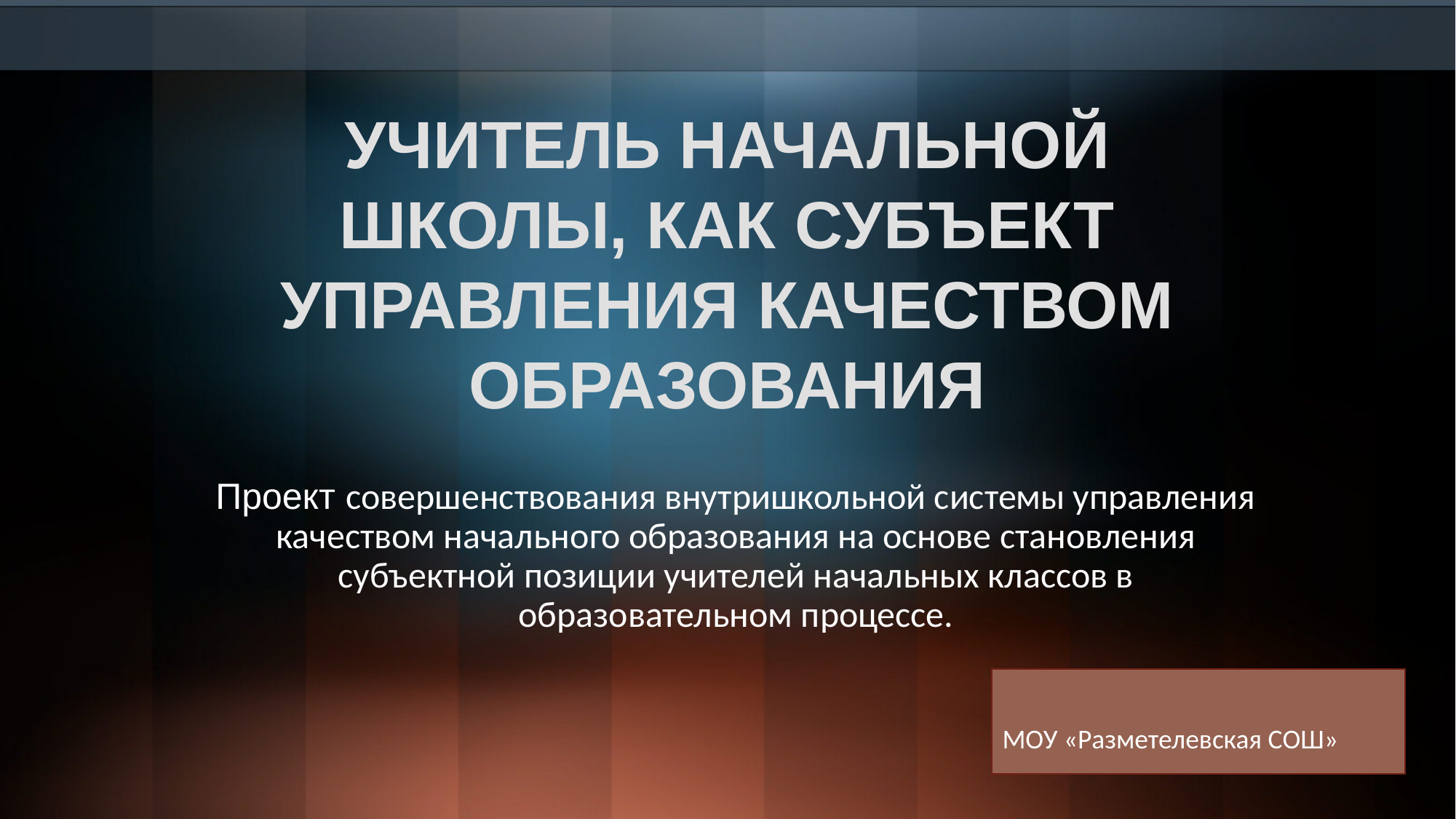

# УЧИТЕЛЬ НАЧАЛЬНОЙ ШКОЛЫ, КАК СУБЪЕКТ УПРАВЛЕНИЯ КАЧЕСТВОМ ОБРАЗОВАНИЯ
Проект совершенствования внутришкольной системы управления качеством начального образования на основе становления субъектной позиции учителей начальных классов в образовательном процессе.

МОУ «Разметелевская СОШ»